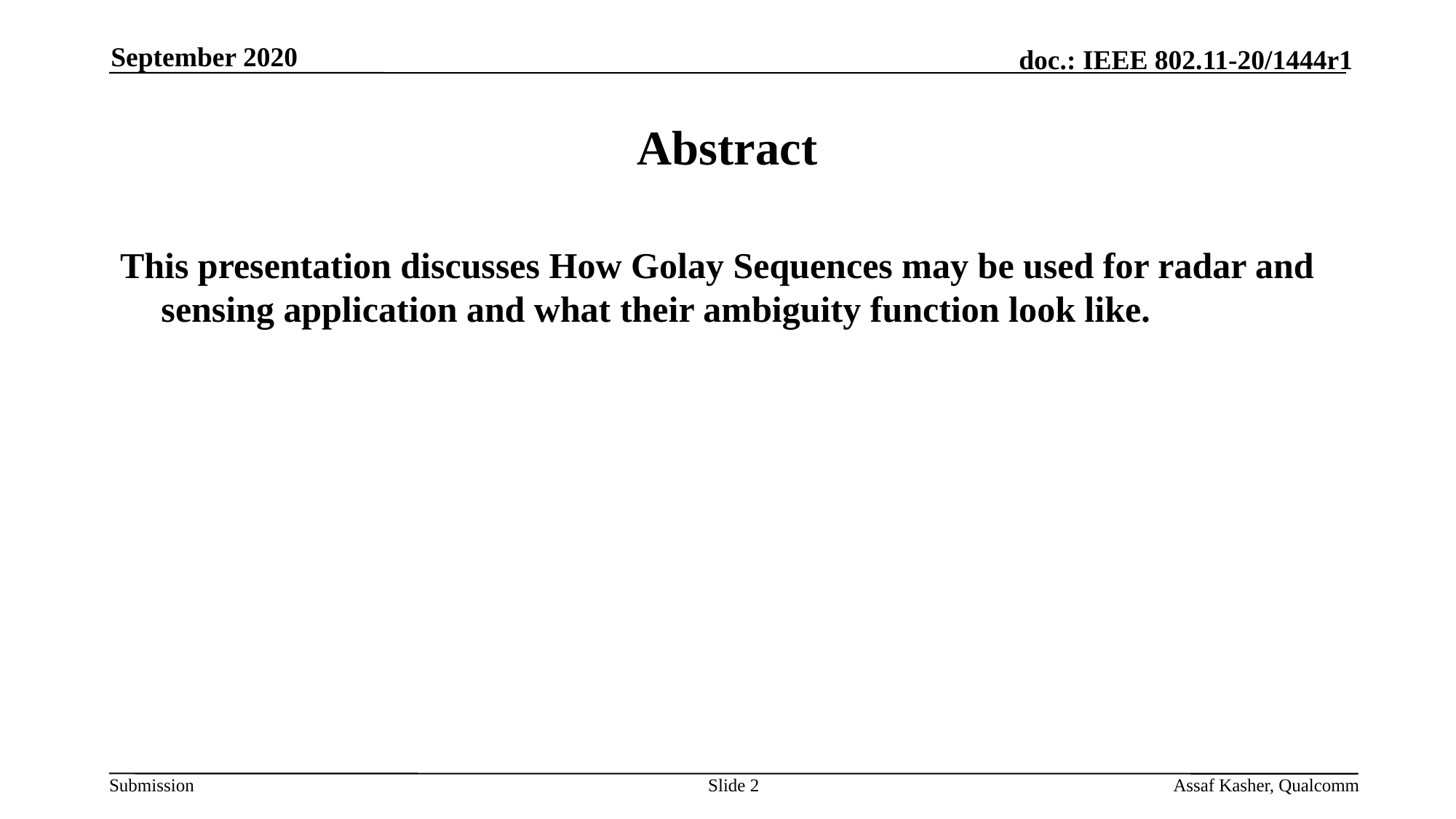

September 2020
# Abstract
This presentation discusses How Golay Sequences may be used for radar and sensing application and what their ambiguity function look like.
Slide 2
Assaf Kasher, Qualcomm